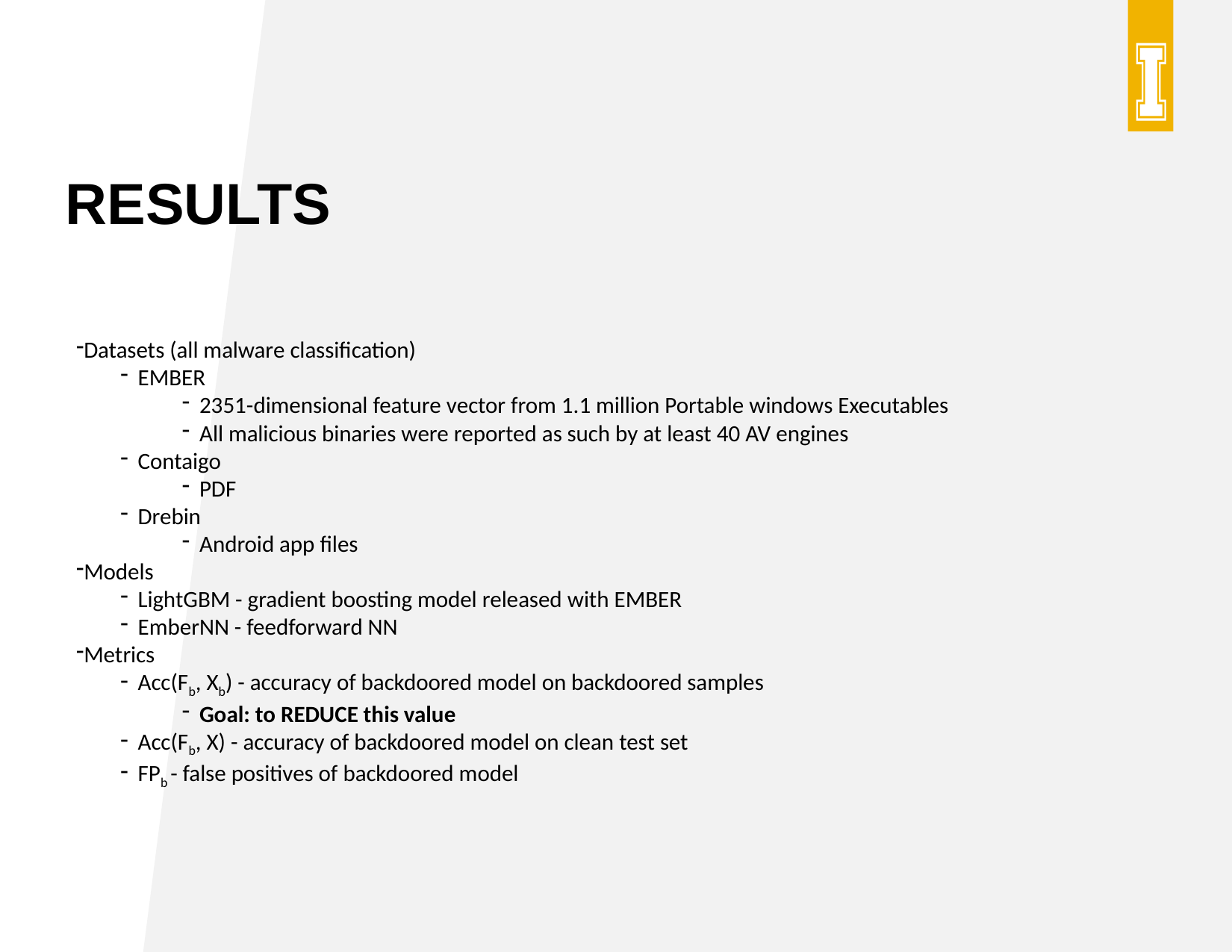

# results
Datasets (all malware classification)
EMBER
2351-dimensional feature vector from 1.1 million Portable windows Executables
All malicious binaries were reported as such by at least 40 AV engines
Contaigo
PDF
Drebin
Android app files
Models
LightGBM - gradient boosting model released with EMBER
EmberNN - feedforward NN
Metrics
Acc(Fb, Xb) - accuracy of backdoored model on backdoored samples
Goal: to REDUCE this value
Acc(Fb, X) - accuracy of backdoored model on clean test set
FPb - false positives of backdoored model